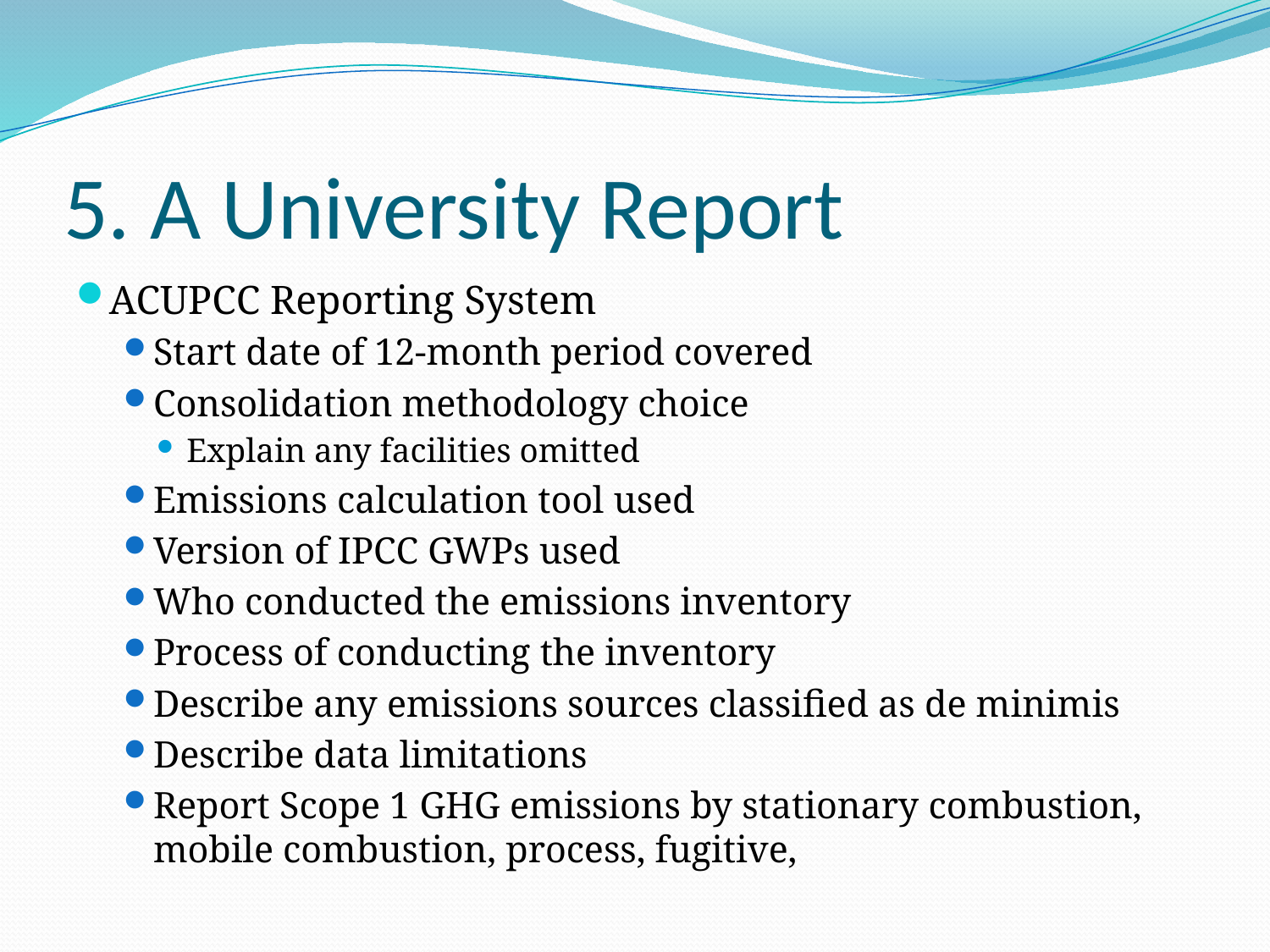

# 5. A University Report
ACUPCC Reporting System
Start date of 12-month period covered
Consolidation methodology choice
Explain any facilities omitted
Emissions calculation tool used
Version of IPCC GWPs used
Who conducted the emissions inventory
Process of conducting the inventory
Describe any emissions sources classified as de minimis
Describe data limitations
Report Scope 1 GHG emissions by stationary combustion, mobile combustion, process, fugitive,